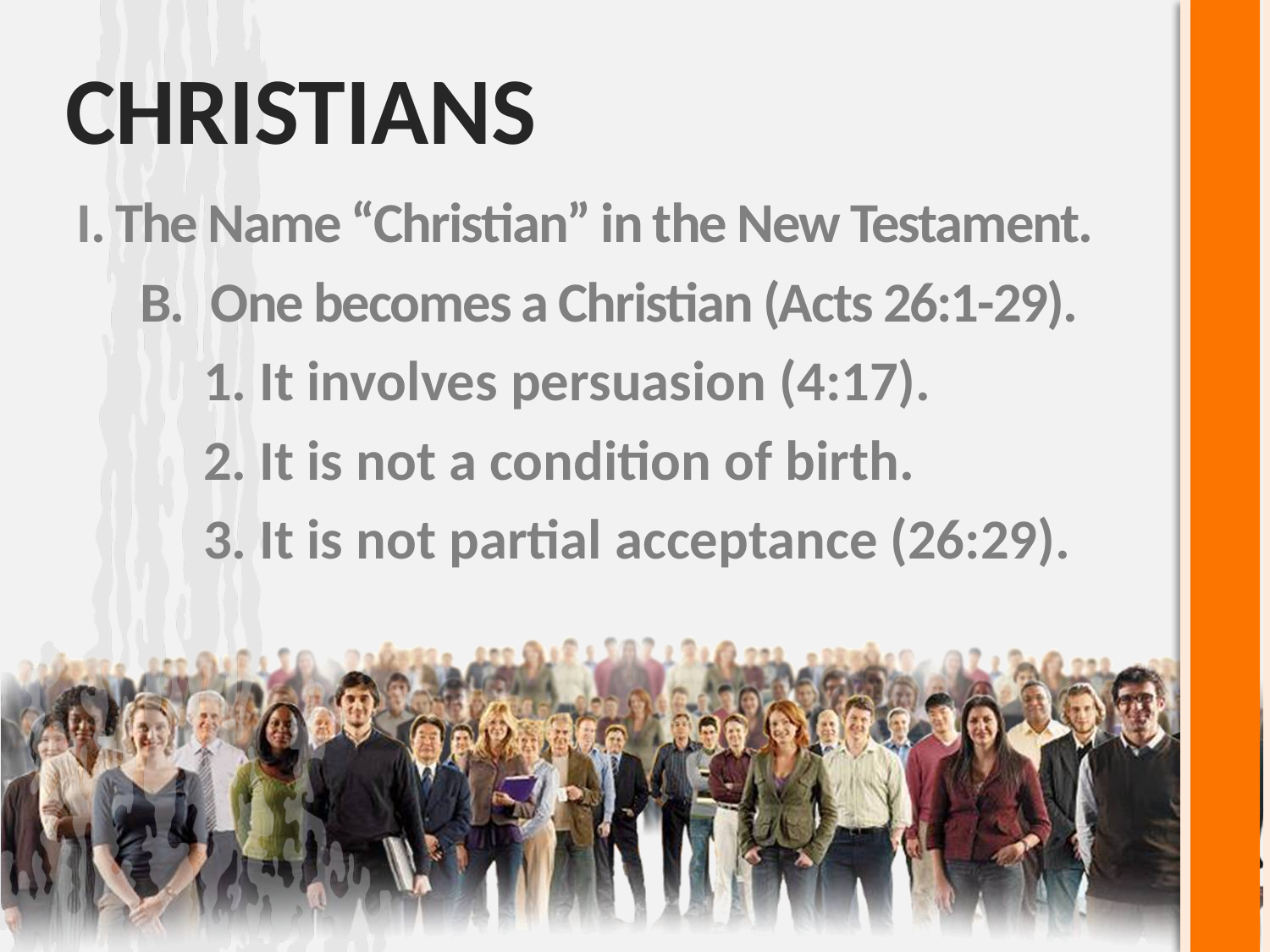

# Christians
I. The Name “Christian” in the New Testament.
B.	One becomes a Christian (Acts 26:1-29).
1. It involves persuasion (4:17).
2. It is not a condition of birth.
3. It is not partial acceptance (26:29).